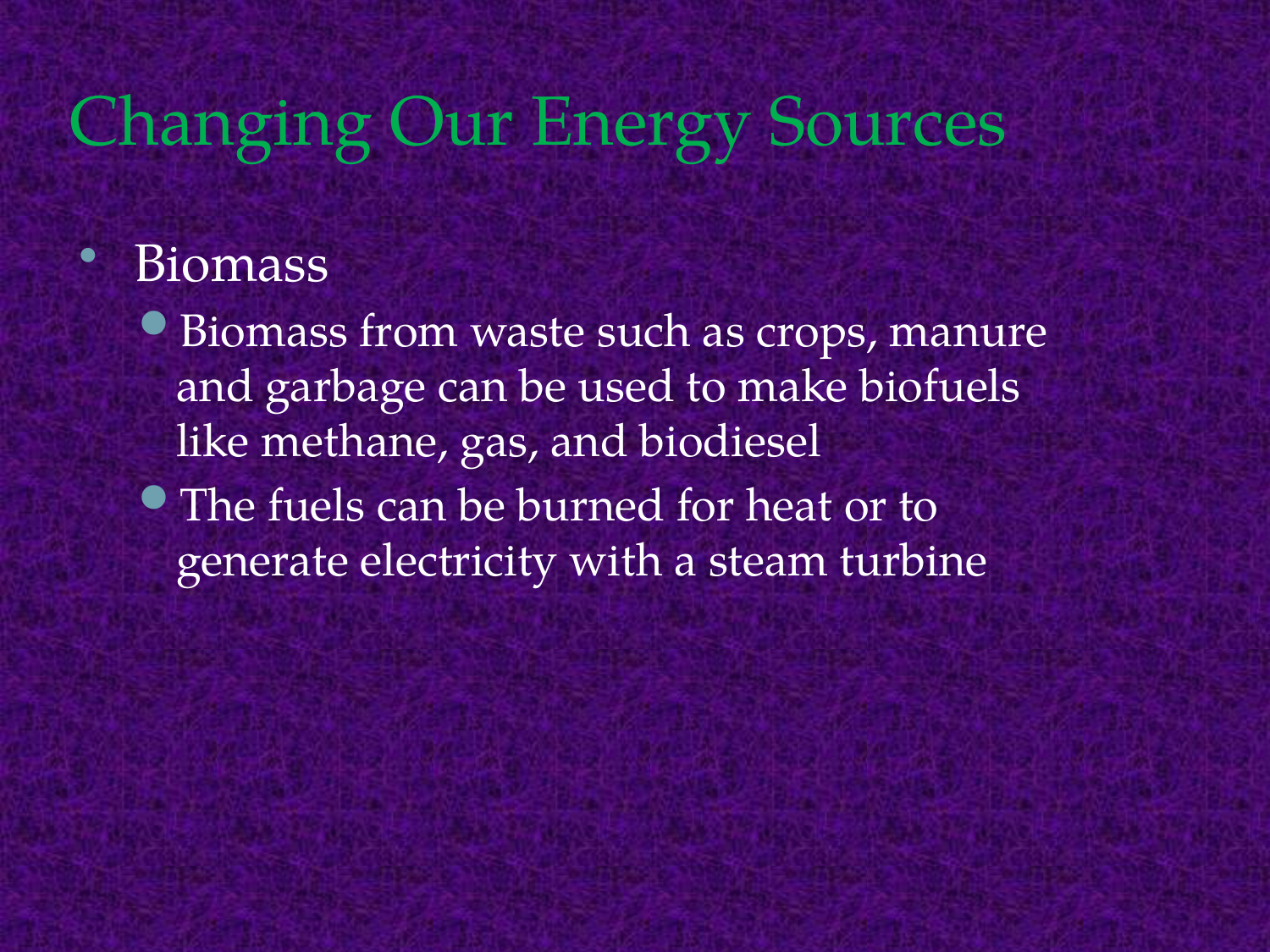

# Changing Our Energy Sources
Biomass
Biomass from waste such as crops, manure and garbage can be used to make biofuels like methane, gas, and biodiesel
The fuels can be burned for heat or to  generate electricity with a steam turbine